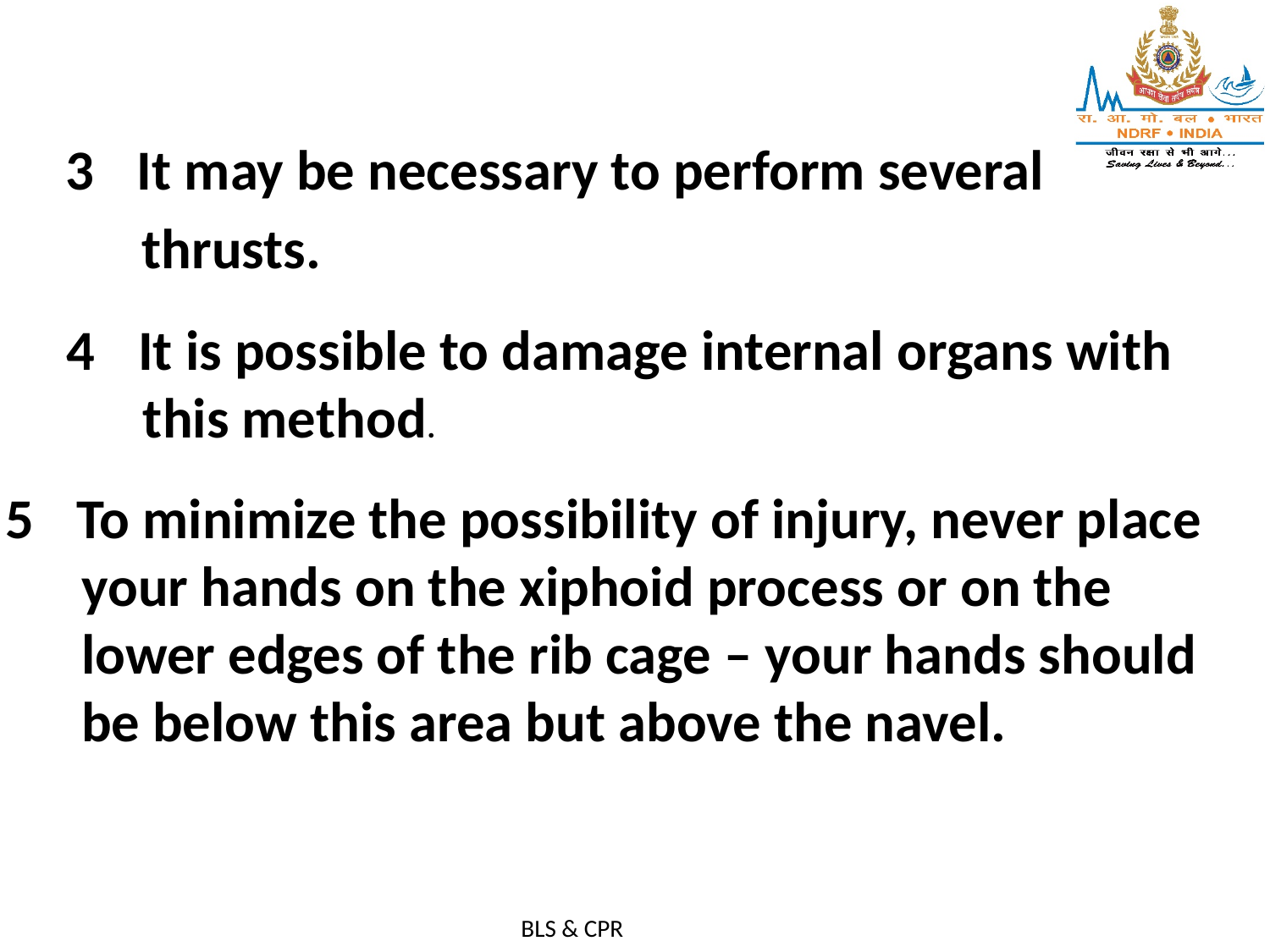

It may be necessary to perform several
      thrusts.
It is possible to damage internal organs with
      this method.
To minimize the possibility of injury, never place
      your hands on the xiphoid process or on the
      lower edges of the rib cage – your hands should
      be below this area but above the navel.

BLS & CPR